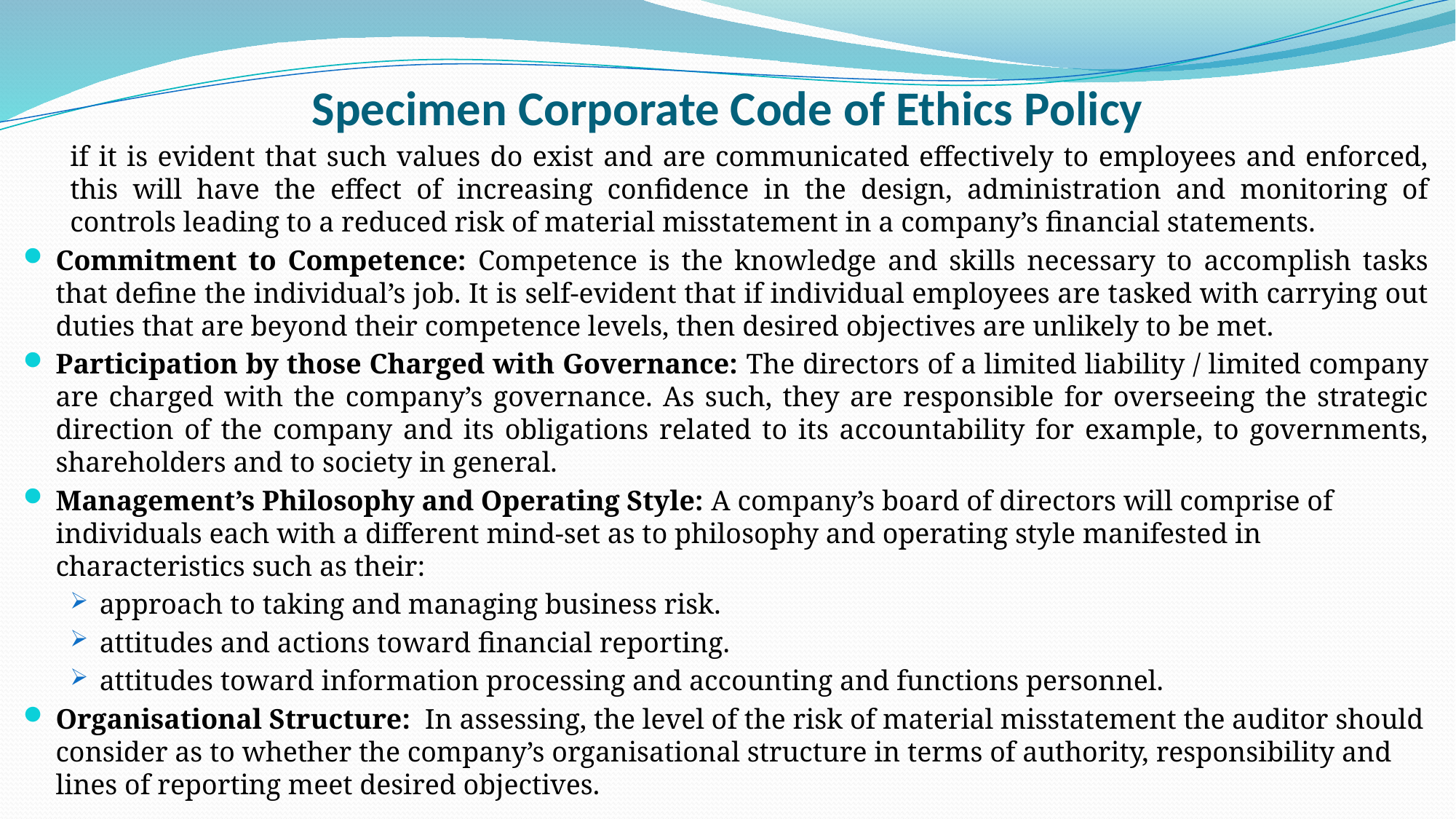

# Specimen Corporate Code of Ethics Policy
if it is evident that such values do exist and are communicated effectively to employees and enforced, this will have the effect of increasing confidence in the design, administration and monitoring of controls leading to a reduced risk of material misstatement in a company’s financial statements.
Commitment to Competence: Competence is the knowledge and skills necessary to accomplish tasks that define the individual’s job. It is self-evident that if individual employees are tasked with carrying out duties that are beyond their competence levels, then desired objectives are unlikely to be met.
Participation by those Charged with Governance: The directors of a limited liability / limited company are charged with the company’s governance. As such, they are responsible for overseeing the strategic direction of the company and its obligations related to its accountability for example, to governments, shareholders and to society in general.
Management’s Philosophy and Operating Style: A company’s board of directors will comprise of individuals each with a different mind-set as to philosophy and operating style manifested in characteristics such as their:
approach to taking and managing business risk.
attitudes and actions toward financial reporting.
attitudes toward information processing and accounting and functions personnel.
Organisational Structure:  In assessing, the level of the risk of material misstatement the auditor should consider as to whether the company’s organisational structure in terms of authority, responsibility and lines of reporting meet desired objectives.